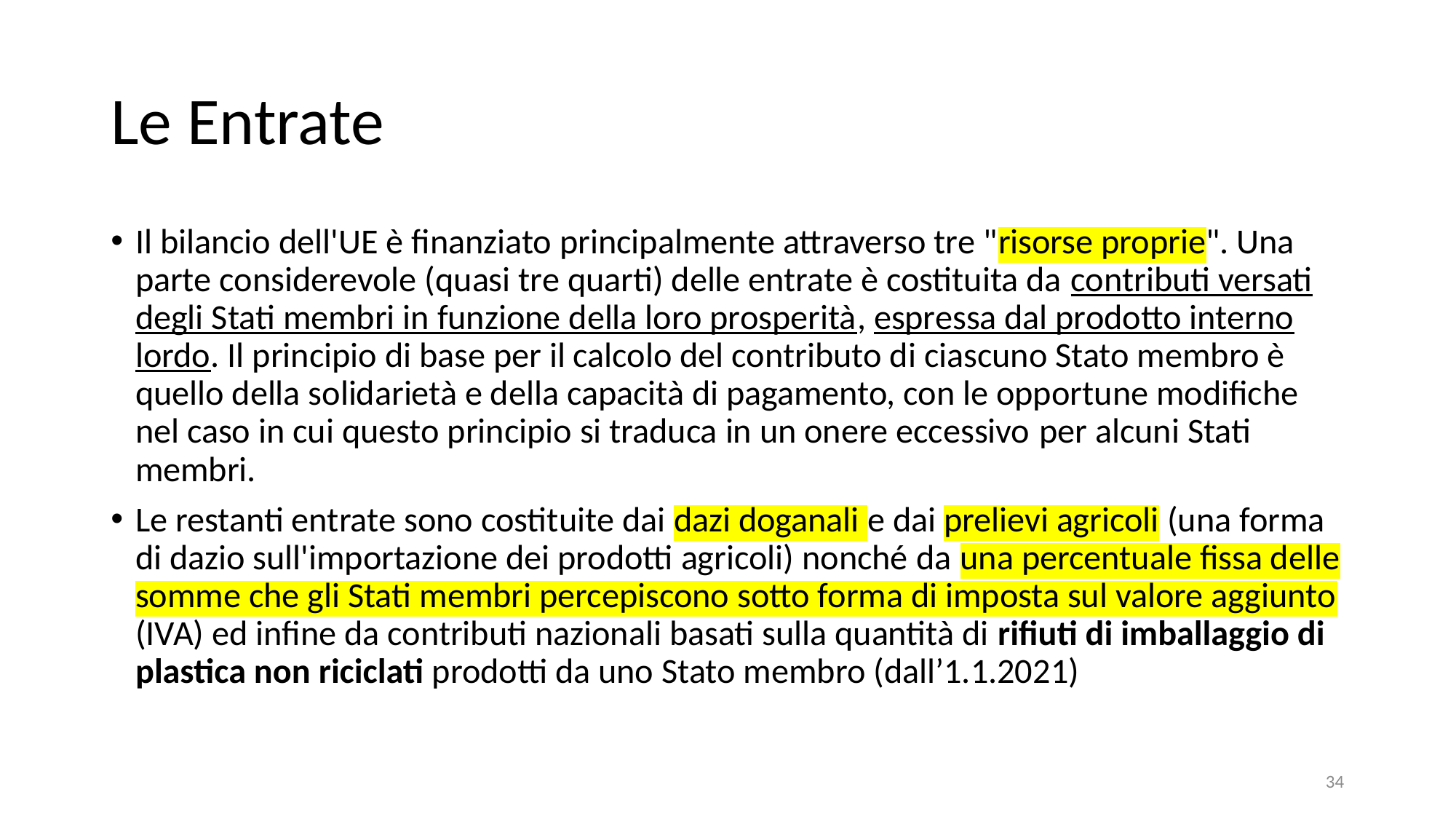

# Le Entrate
Il bilancio dell'UE è finanziato principalmente attraverso tre "risorse proprie". Una parte considerevole (quasi tre quarti) delle entrate è costituita da contributi versati degli Stati membri in funzione della loro prosperità, espressa dal prodotto interno lordo. Il principio di base per il calcolo del contributo di ciascuno Stato membro è quello della solidarietà e della capacità di pagamento, con le opportune modifiche nel caso in cui questo principio si traduca in un onere eccessivo per alcuni Stati membri.
Le restanti entrate sono costituite dai dazi doganali e dai prelievi agricoli (una forma di dazio sull'importazione dei prodotti agricoli) nonché da una percentuale fissa delle somme che gli Stati membri percepiscono sotto forma di imposta sul valore aggiunto (IVA) ed infine da contributi nazionali basati sulla quantità di rifiuti di imballaggio di plastica non riciclati prodotti da uno Stato membro (dall’1.1.2021)

34